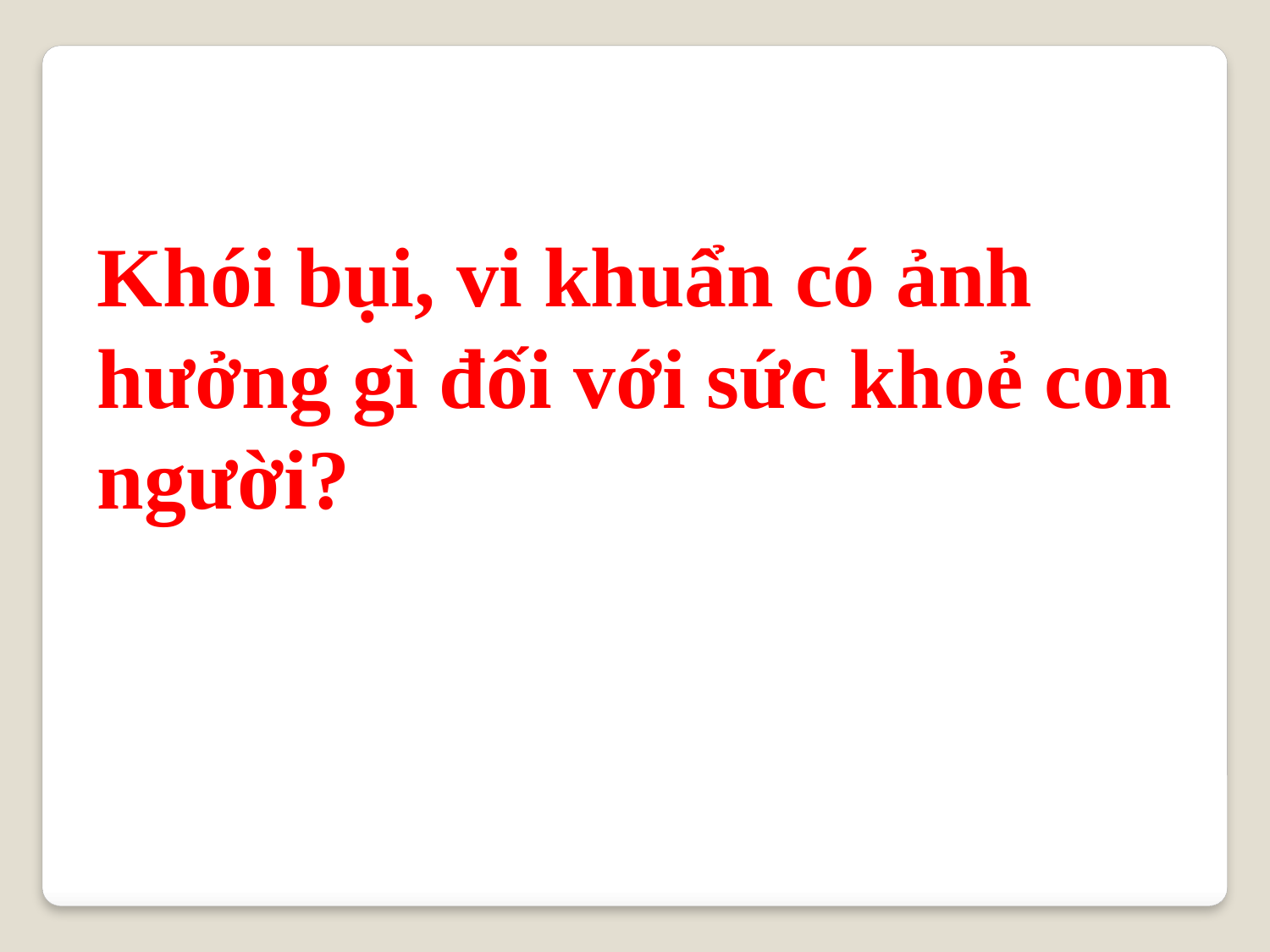

Khói bụi, vi khuẩn có ảnh hưởng gì đối với sức khoẻ con người?